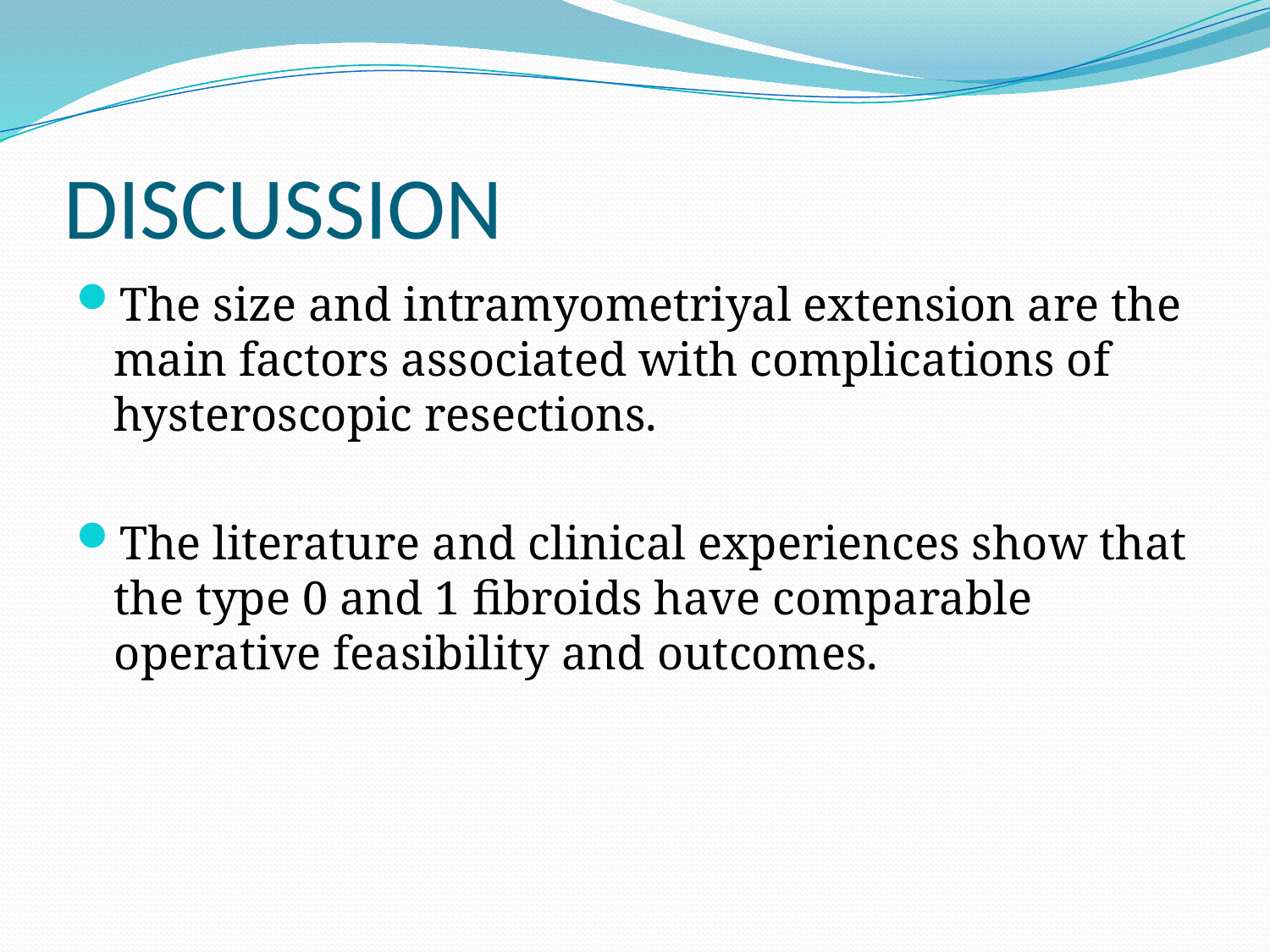

# DISCUSSION
The size and intramyometriyal extension are the main factors associated with complications of hysteroscopic resections.

The literature and clinical experiences show that the type 0 and 1 fibroids have comparable operative feasibility and outcomes.